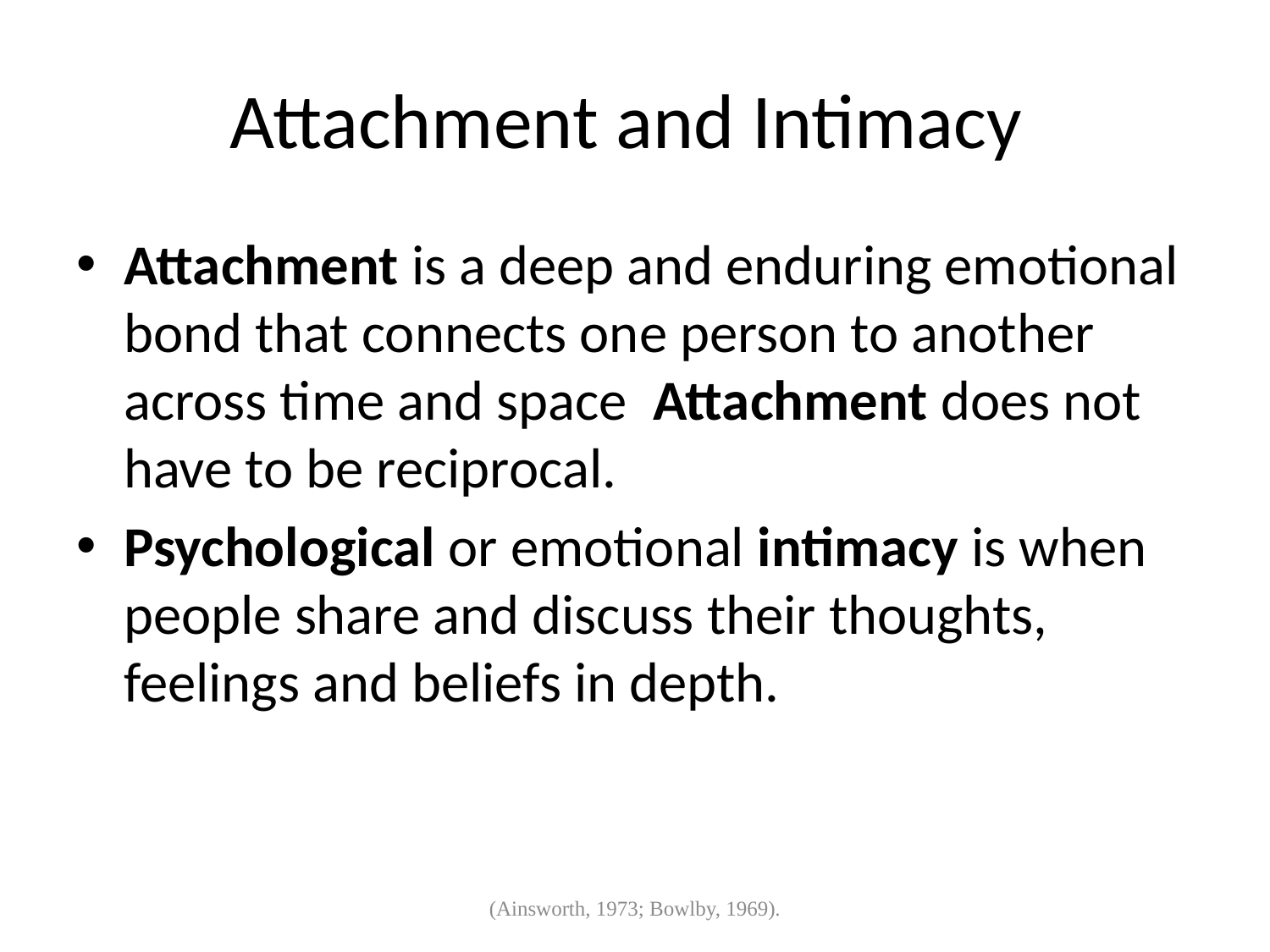

# Attachment and Intimacy
Attachment is a deep and enduring emotional bond that connects one person to another across time and space  Attachment does not have to be reciprocal.
Psychological or emotional intimacy is when people share and discuss their thoughts, feelings and beliefs in depth.
(Ainsworth, 1973; Bowlby, 1969).